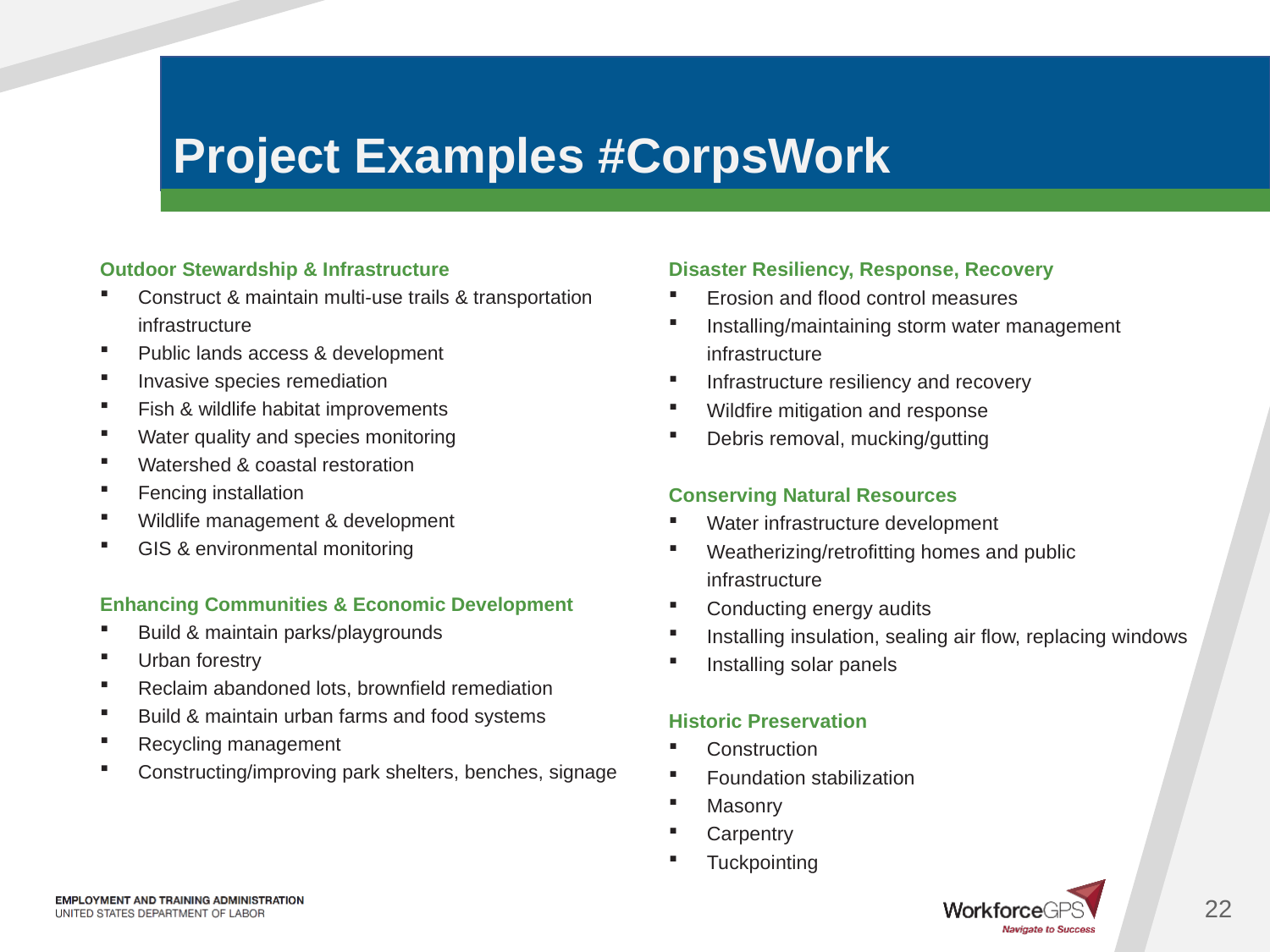

# Project Examples #CorpsWork

Outdoor Stewardship & Infrastructure
Construct & maintain multi-use trails & transportation infrastructure
Public lands access & development
Invasive species remediation
Fish & wildlife habitat improvements
Water quality and species monitoring
Watershed & coastal restoration
Fencing installation
Wildlife management & development
GIS & environmental monitoring

Enhancing Communities & Economic Development
Build & maintain parks/playgrounds
Urban forestry
Reclaim abandoned lots, brownfield remediation
Build & maintain urban farms and food systems
Recycling management
Constructing/improving park shelters, benches, signage

Disaster Resiliency, Response, Recovery
Erosion and flood control measures
Installing/maintaining storm water management infrastructure
Infrastructure resiliency and recovery
Wildfire mitigation and response
Debris removal, mucking/gutting

Conserving Natural Resources
Water infrastructure development
Weatherizing/retrofitting homes and public infrastructure
Conducting energy audits
Installing insulation, sealing air flow, replacing windows
Installing solar panels

Historic Preservation
Construction
Foundation stabilization
Masonry
Carpentry
Tuckpointing

22